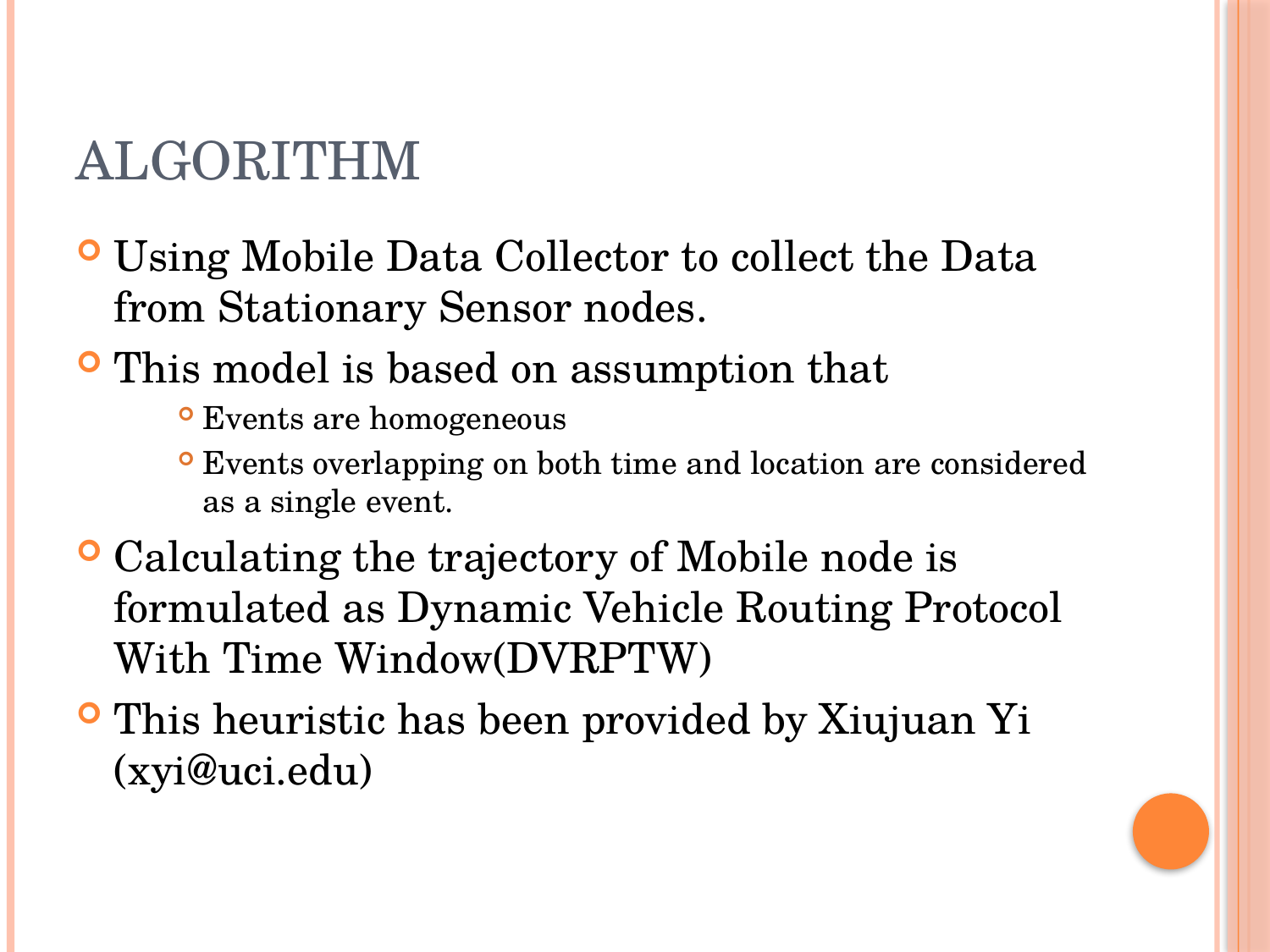

# Algorithm
Using Mobile Data Collector to collect the Data from Stationary Sensor nodes.
This model is based on assumption that
Events are homogeneous
Events overlapping on both time and location are considered as a single event.
Calculating the trajectory of Mobile node is formulated as Dynamic Vehicle Routing Protocol With Time Window(DVRPTW)
This heuristic has been provided by Xiujuan Yi (xyi@uci.edu)